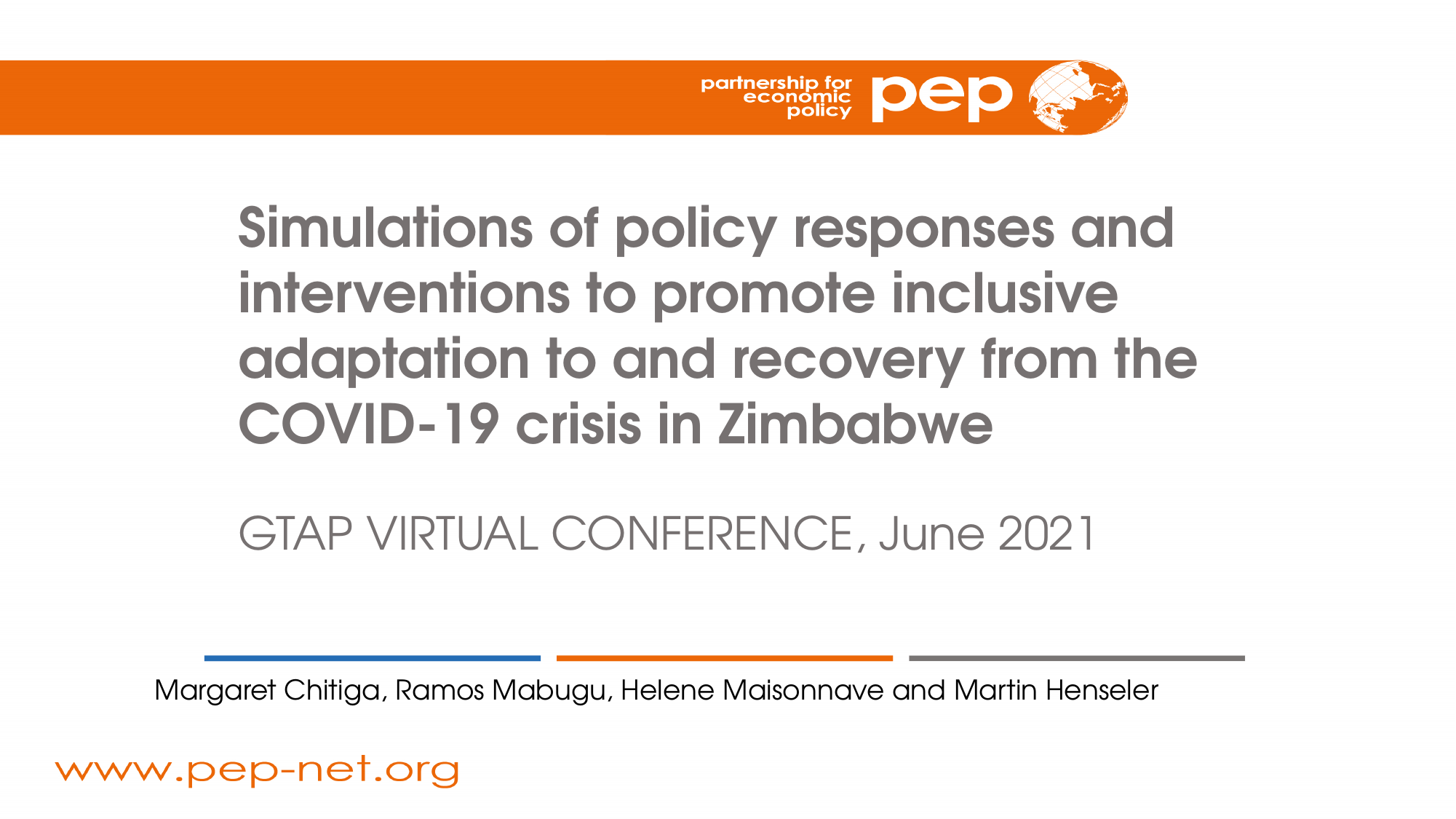

Simulations of policy responses and interventions to promote inclusive adaptation to and recovery from the COVID-19 crisis in Zimbabwe
GTAP VIRTUAL CONFERENCE, June 2021
Margaret Chitiga, Ramos Mabugu, Helene Maisonnave and Martin Henseler